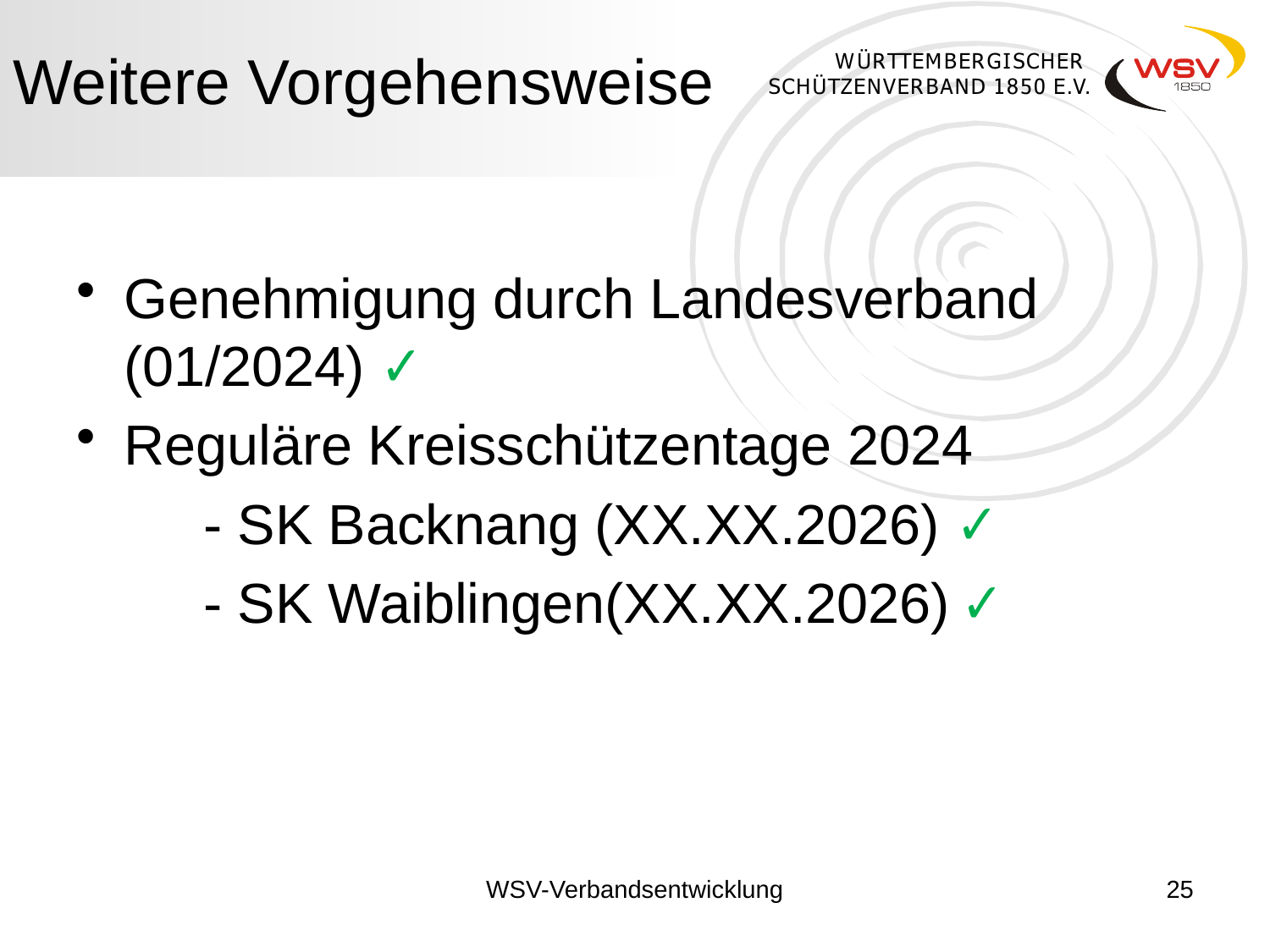

Weitere Vorgehensweise
Genehmigung durch Landesverband (01/2024) ✓
Reguläre Kreisschützentage 2024
	- SK Backnang (XX.XX.2026) ✓
	- SK Waiblingen(XX.XX.2026) ✓

WSV-Verbandsentwicklung
25